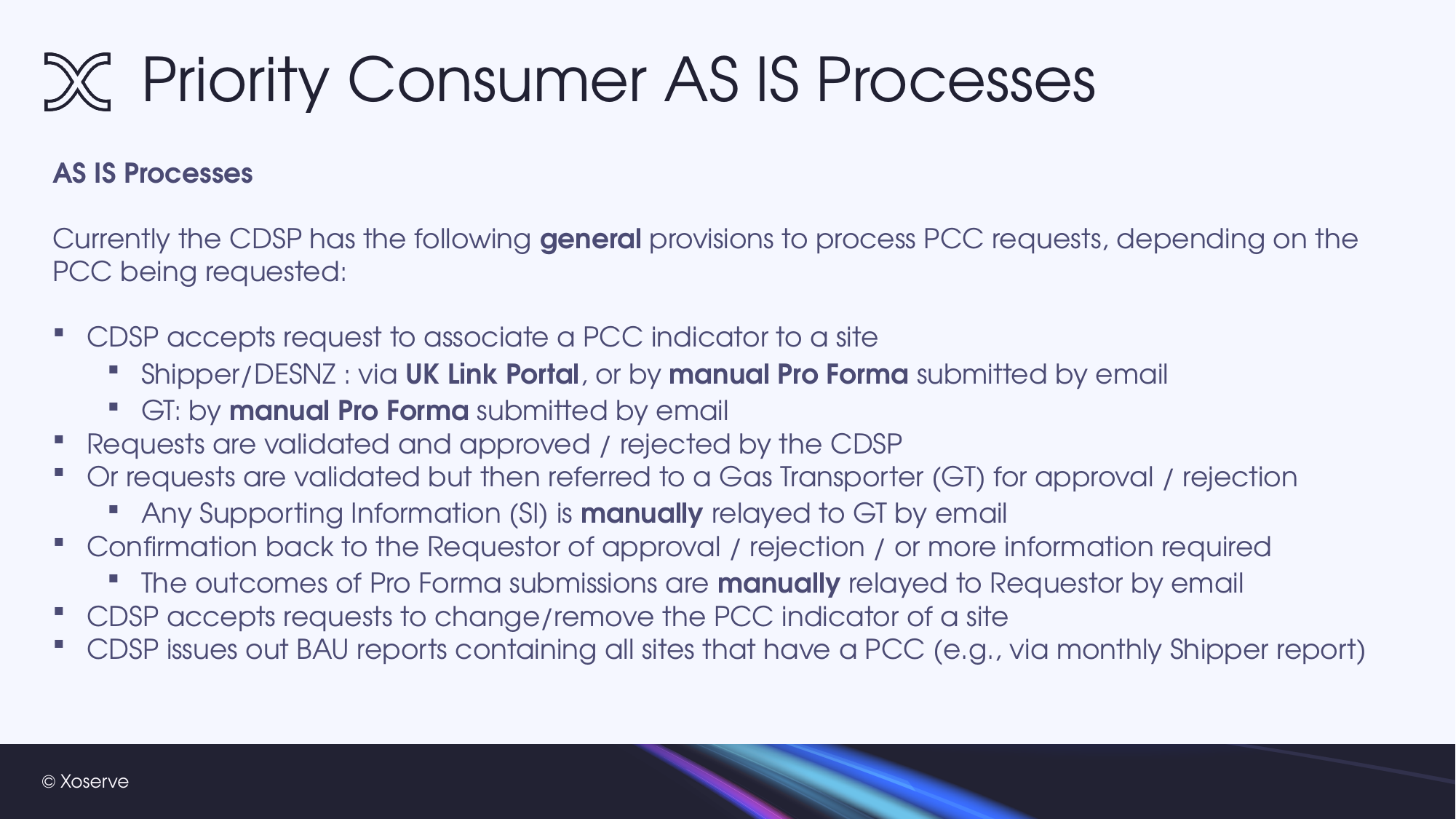

# Priority Consumer AS IS Processes

AS IS Processes

Currently the CDSP has the following general provisions to process PCC requests, depending on the PCC being requested:

CDSP accepts request to associate a PCC indicator to a site
Shipper/DESNZ : via UK Link Portal, or by manual Pro Forma submitted by email
GT: by manual Pro Forma submitted by email
Requests are validated and approved / rejected by the CDSP
Or requests are validated but then referred to a Gas Transporter (GT) for approval / rejection
Any Supporting Information (SI) is manually relayed to GT by email
Confirmation back to the Requestor of approval / rejection / or more information required
The outcomes of Pro Forma submissions are manually relayed to Requestor by email
CDSP accepts requests to change/remove the PCC indicator of a site
CDSP issues out BAU reports containing all sites that have a PCC (e.g., via monthly Shipper report)

© Xoserve